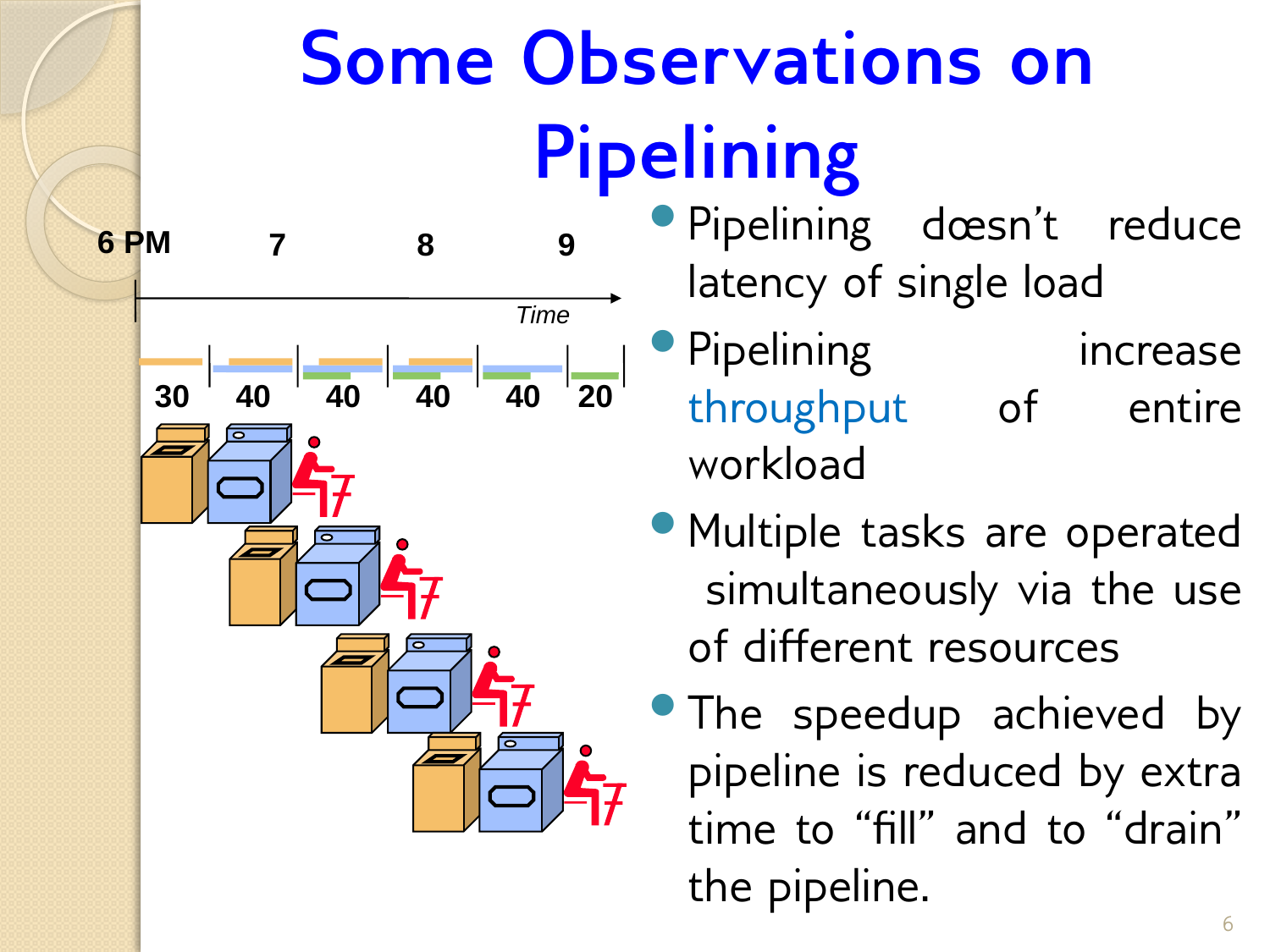

# Some Observations on Pipelining
Pipelining doesn’t reduce latency of single load
Pipelining increase throughput of entire workload
Multiple tasks are operated  simultaneously via the use of different resources
The speedup achieved by pipeline is reduced by extra time to “fill” and to “drain” the pipeline.
6 PM
7
8
9

Time

40

40

40

30
40
20

6